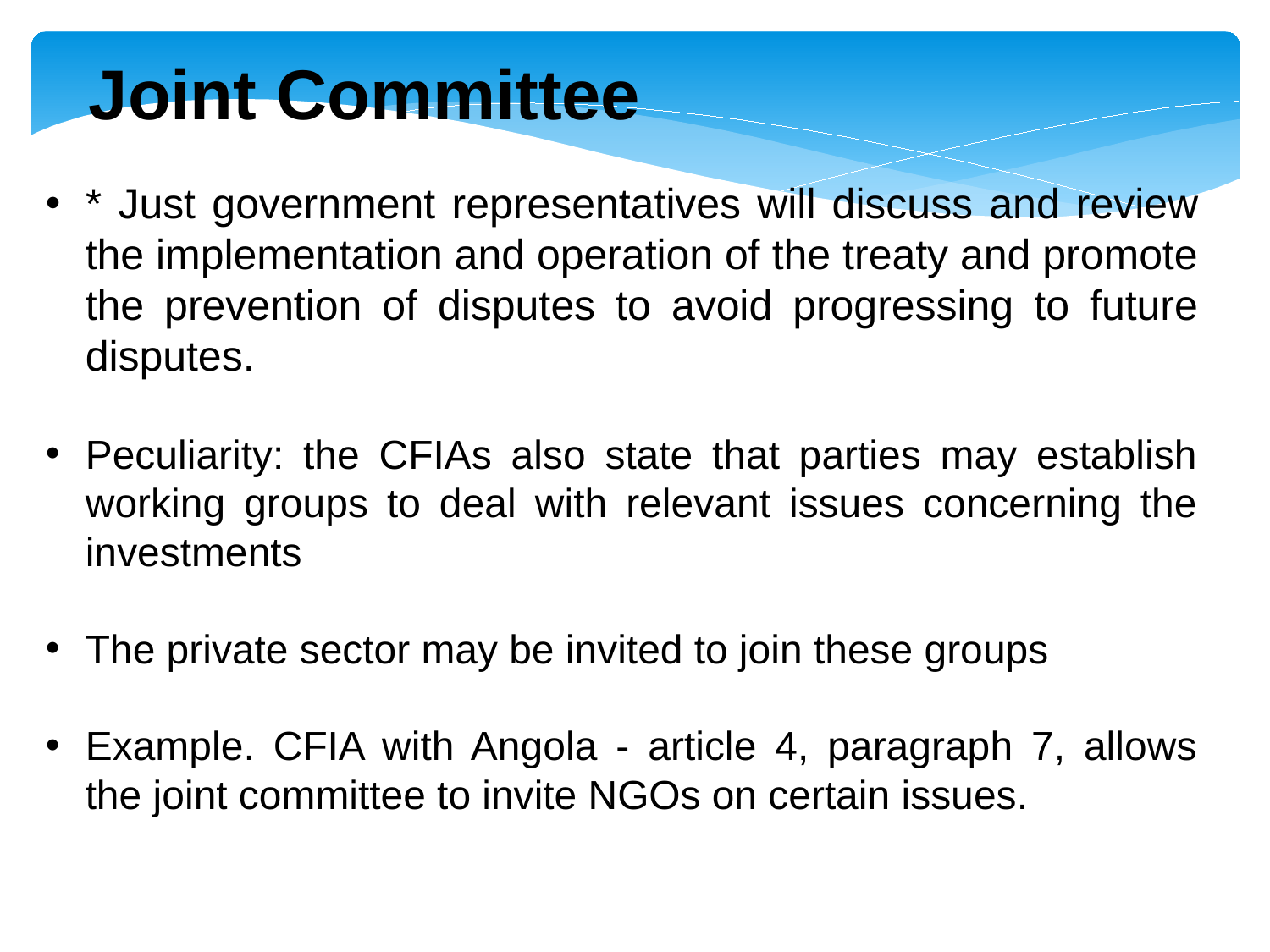

Joint Committee
* Just government representatives will discuss and review the implementation and operation of the treaty and promote the prevention of disputes to avoid progressing to future disputes.

Peculiarity: the CFIAs also state that parties may establish working groups to deal with relevant issues concerning the investments

The private sector may be invited to join these groups

Example. CFIA with Angola - article 4, paragraph 7, allows the joint committee to invite NGOs on certain issues.